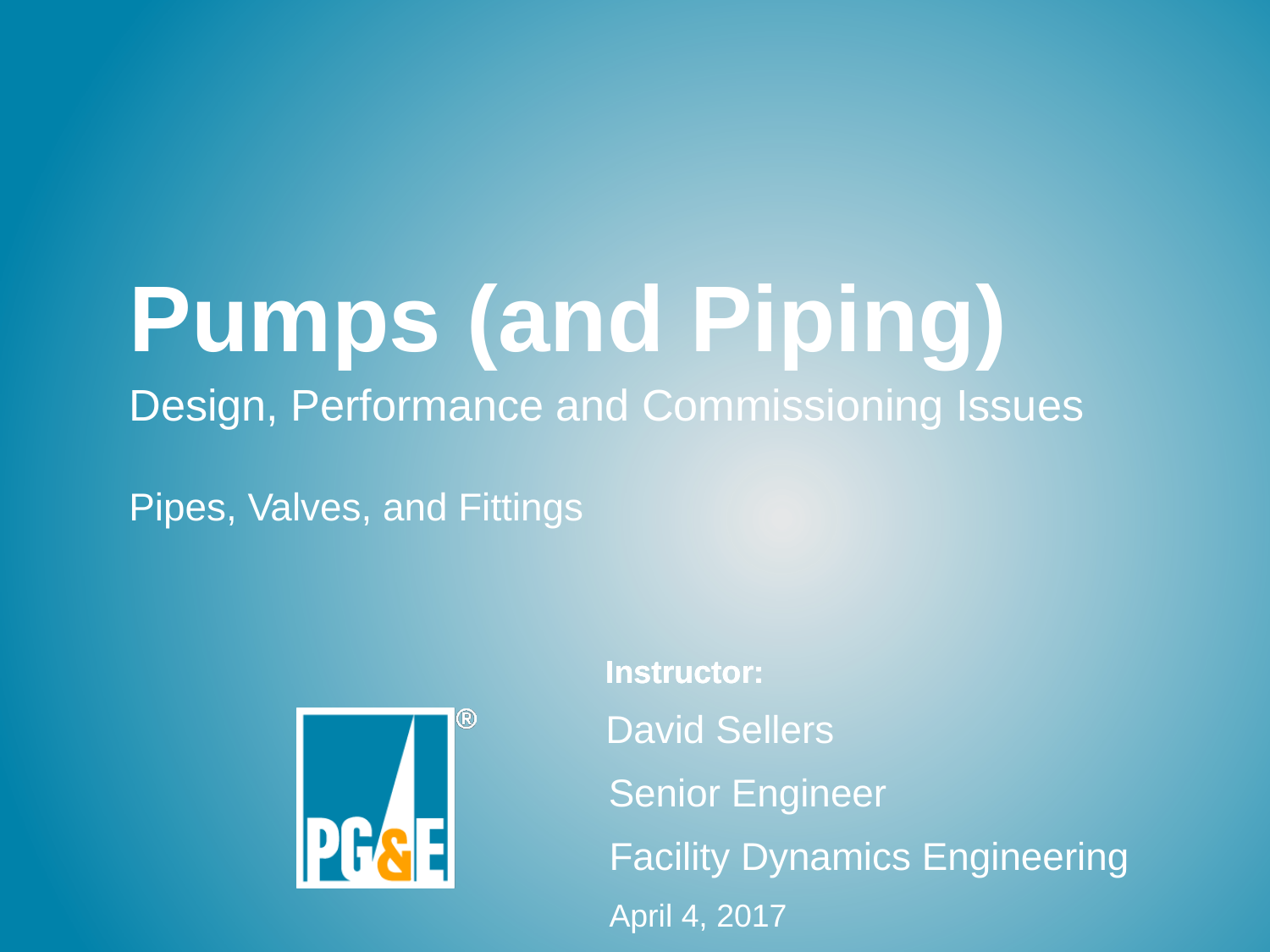

# Pumps (and Piping)
Design, Performance and Commissioning Issues
Pipes, Valves, and Fittings
David Sellers
Senior Engineer
Facility Dynamics Engineering
April 4, 2017